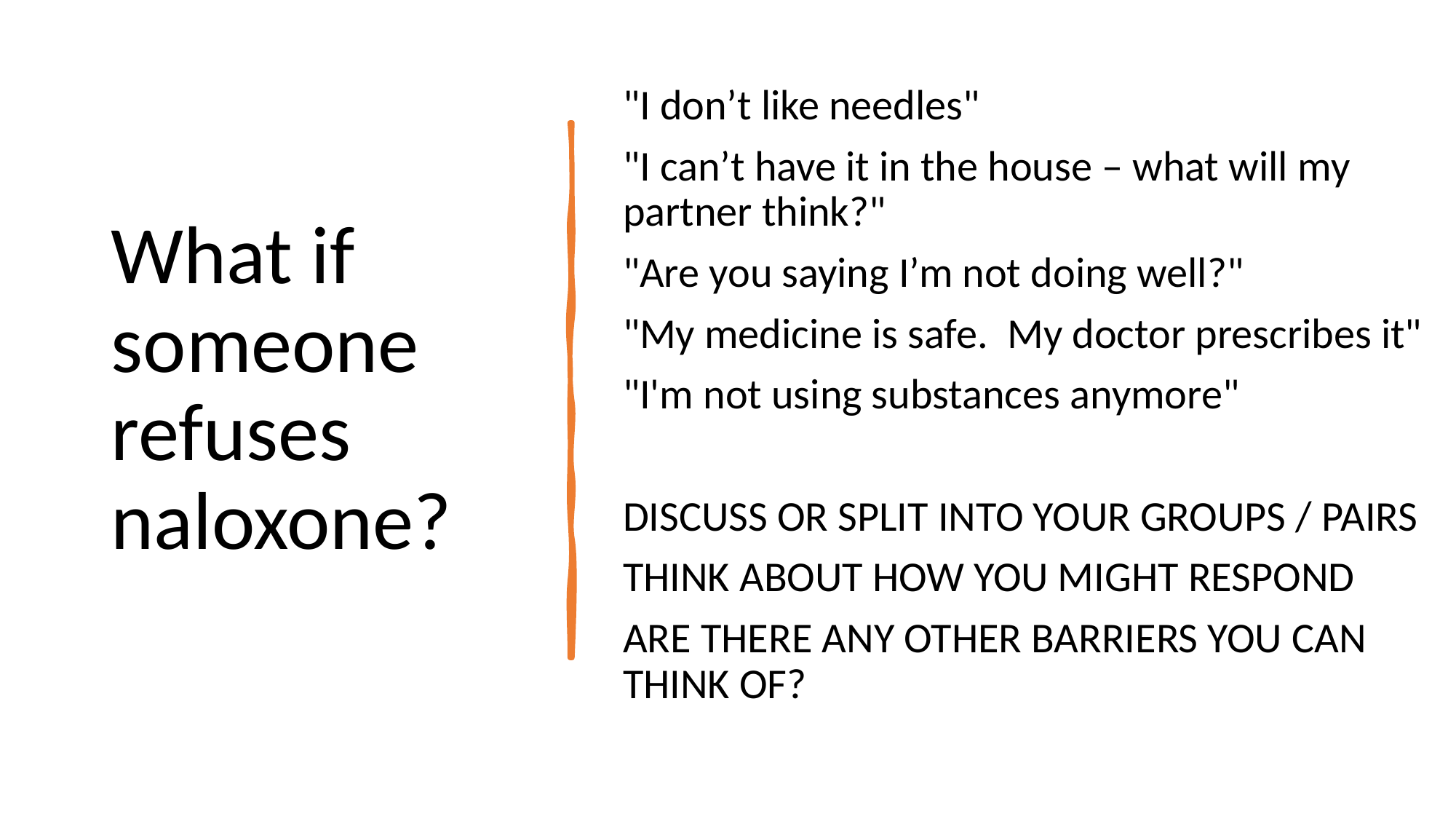

# What if someone refuses naloxone?
"I don’t like needles"
"I can’t have it in the house – what will my partner think?"
"Are you saying I’m not doing well?"
"My medicine is safe.  My doctor prescribes it"
"I'm not using substances anymore"

DISCUSS OR SPLIT INTO YOUR GROUPS / PAIRS
THINK ABOUT HOW YOU MIGHT RESPOND
ARE THERE ANY OTHER BARRIERS YOU CAN THINK OF?